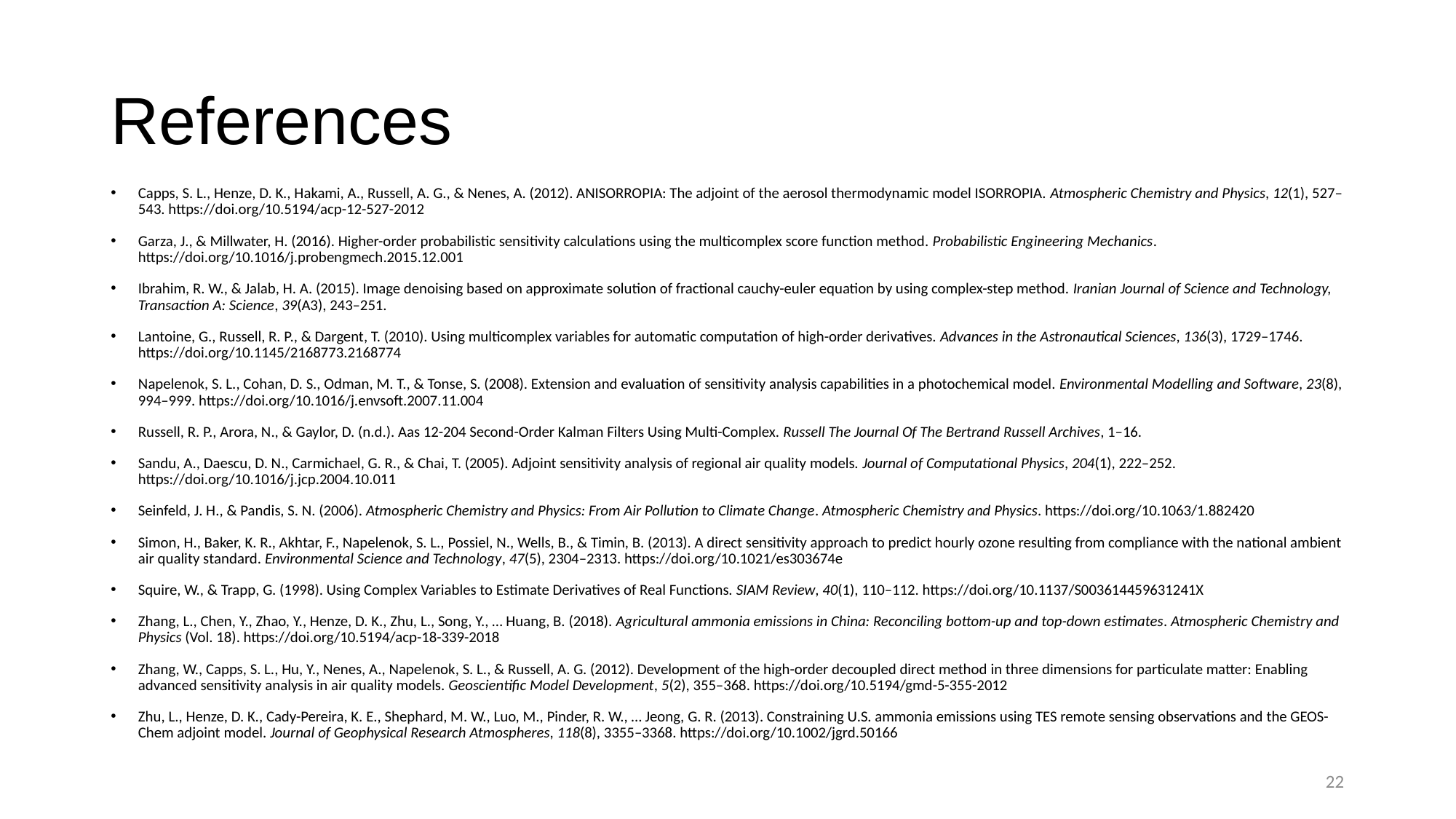

# References
Capps, S. L., Henze, D. K., Hakami, A., Russell, A. G., & Nenes, A. (2012). ANISORROPIA: The adjoint of the aerosol thermodynamic model ISORROPIA. Atmospheric Chemistry and Physics, 12(1), 527–543. https://doi.org/10.5194/acp-12-527-2012
Garza, J., & Millwater, H. (2016). Higher-order probabilistic sensitivity calculations using the multicomplex score function method. Probabilistic Engineering Mechanics. https://doi.org/10.1016/j.probengmech.2015.12.001
Ibrahim, R. W., & Jalab, H. A. (2015). Image denoising based on approximate solution of fractional cauchy-euler equation by using complex-step method. Iranian Journal of Science and Technology, Transaction A: Science, 39(A3), 243–251.
Lantoine, G., Russell, R. P., & Dargent, T. (2010). Using multicomplex variables for automatic computation of high-order derivatives. Advances in the Astronautical Sciences, 136(3), 1729–1746. https://doi.org/10.1145/2168773.2168774
Napelenok, S. L., Cohan, D. S., Odman, M. T., & Tonse, S. (2008). Extension and evaluation of sensitivity analysis capabilities in a photochemical model. Environmental Modelling and Software, 23(8), 994–999. https://doi.org/10.1016/j.envsoft.2007.11.004
Russell, R. P., Arora, N., & Gaylor, D. (n.d.). Aas 12-204 Second-Order Kalman Filters Using Multi-Complex. Russell The Journal Of The Bertrand Russell Archives, 1–16.
Sandu, A., Daescu, D. N., Carmichael, G. R., & Chai, T. (2005). Adjoint sensitivity analysis of regional air quality models. Journal of Computational Physics, 204(1), 222–252. https://doi.org/10.1016/j.jcp.2004.10.011
Seinfeld, J. H., & Pandis, S. N. (2006). Atmospheric Chemistry and Physics: From Air Pollution to Climate Change. Atmospheric Chemistry and Physics. https://doi.org/10.1063/1.882420
Simon, H., Baker, K. R., Akhtar, F., Napelenok, S. L., Possiel, N., Wells, B., & Timin, B. (2013). A direct sensitivity approach to predict hourly ozone resulting from compliance with the national ambient air quality standard. Environmental Science and Technology, 47(5), 2304–2313. https://doi.org/10.1021/es303674e
Squire, W., & Trapp, G. (1998). Using Complex Variables to Estimate Derivatives of Real Functions. SIAM Review, 40(1), 110–112. https://doi.org/10.1137/S003614459631241X
Zhang, L., Chen, Y., Zhao, Y., Henze, D. K., Zhu, L., Song, Y., … Huang, B. (2018). Agricultural ammonia emissions in China: Reconciling bottom-up and top-down estimates. Atmospheric Chemistry and Physics (Vol. 18). https://doi.org/10.5194/acp-18-339-2018
Zhang, W., Capps, S. L., Hu, Y., Nenes, A., Napelenok, S. L., & Russell, A. G. (2012). Development of the high-order decoupled direct method in three dimensions for particulate matter: Enabling advanced sensitivity analysis in air quality models. Geoscientific Model Development, 5(2), 355–368. https://doi.org/10.5194/gmd-5-355-2012
Zhu, L., Henze, D. K., Cady-Pereira, K. E., Shephard, M. W., Luo, M., Pinder, R. W., … Jeong, G. R. (2013). Constraining U.S. ammonia emissions using TES remote sensing observations and the GEOS-Chem adjoint model. Journal of Geophysical Research Atmospheres, 118(8), 3355–3368. https://doi.org/10.1002/jgrd.50166

22